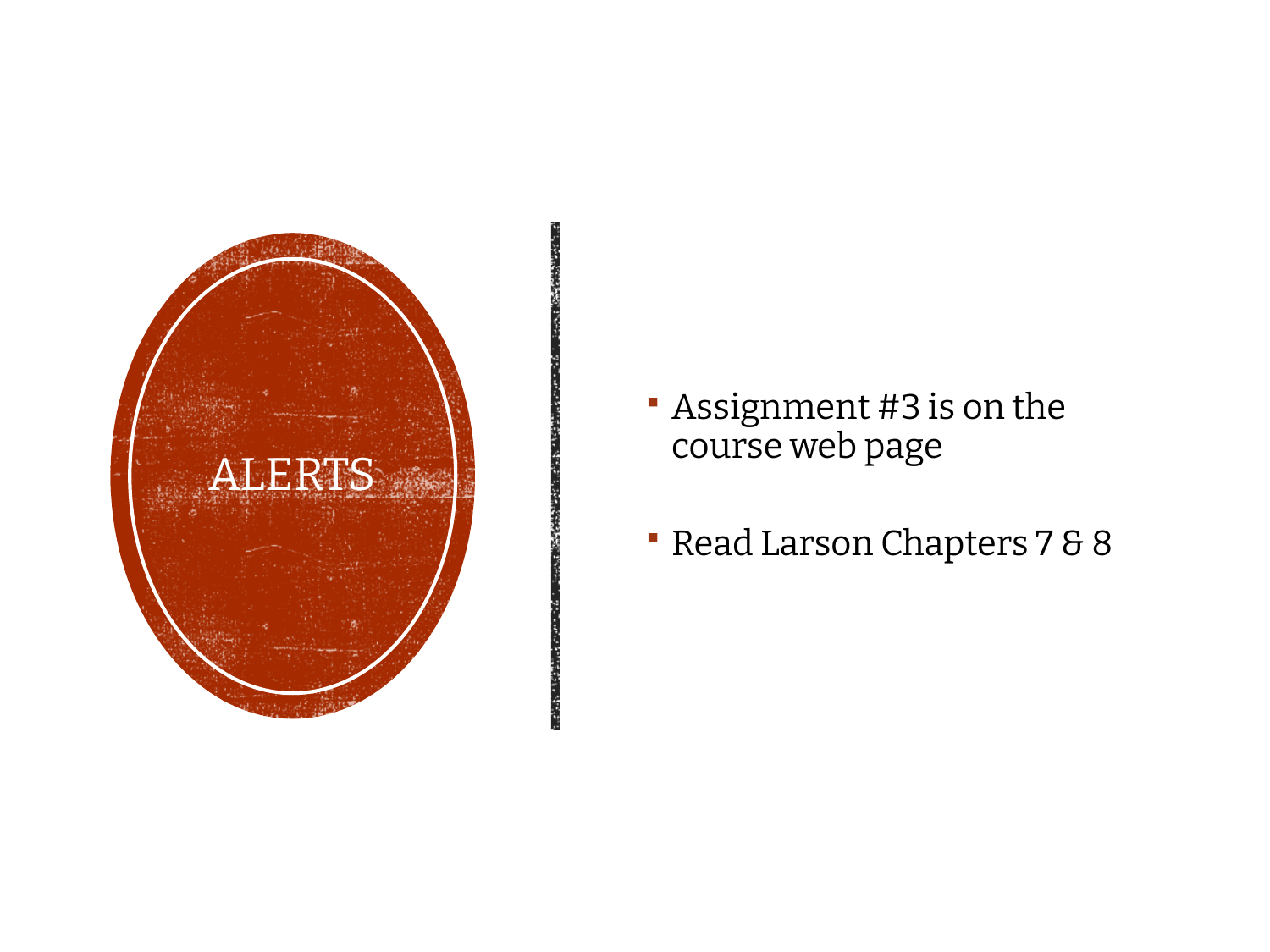

Assignment #3 is on the
course web page

Read Larson Chapters 7 & 8

# Alerts